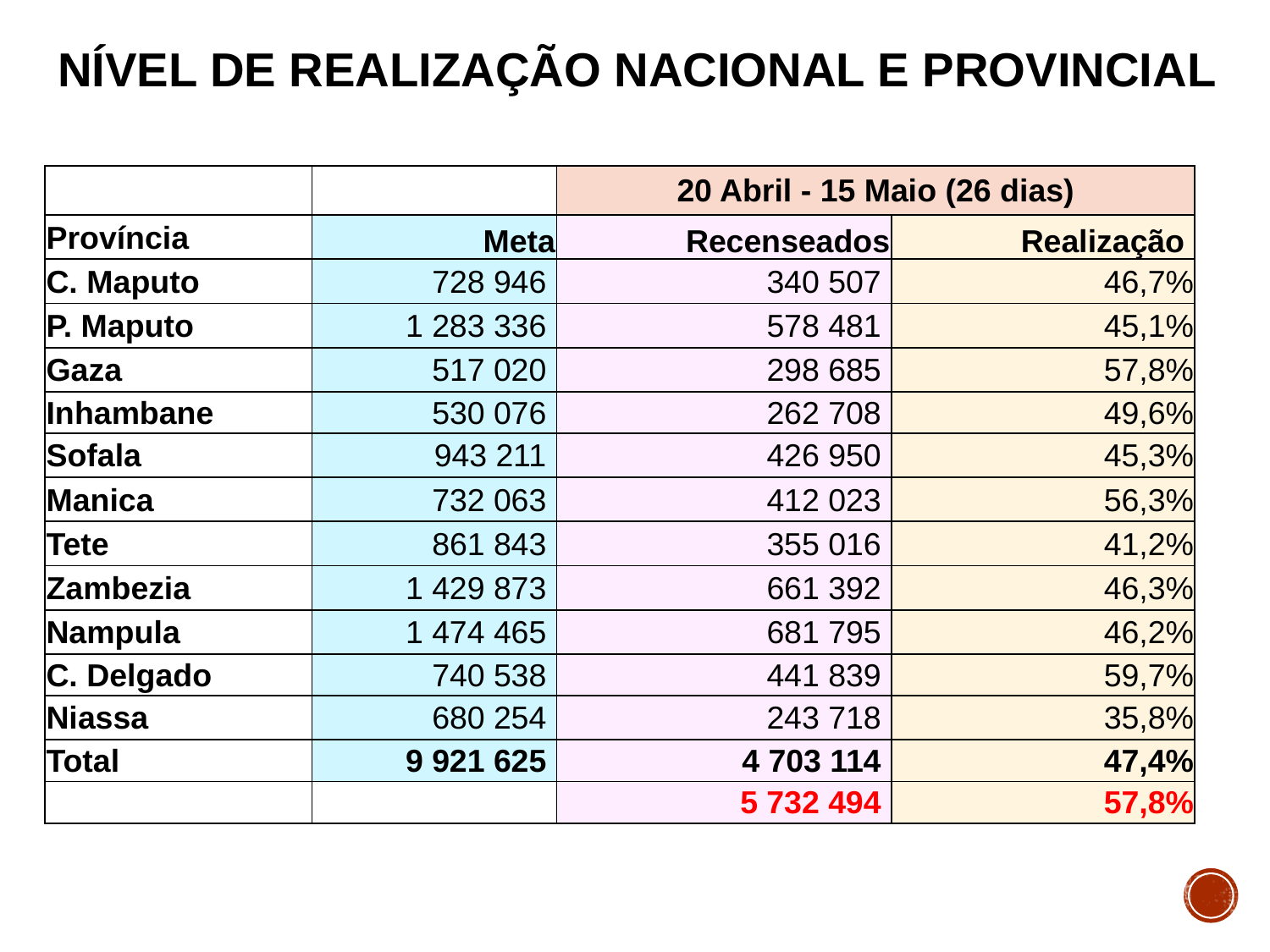

# Nível de realização nacional e provincial
|  |  | 20 Abril - 15 Maio (26 dias) |  |
| --- | --- | --- | --- |
| Província | Meta | Recenseados | Realização |
| C. Maputo | 728 946 | 340 507 | 46,7% |
| P. Maputo | 1 283 336 | 578 481 | 45,1% |
| Gaza | 517 020 | 298 685 | 57,8% |
| Inhambane | 530 076 | 262 708 | 49,6% |
| Sofala | 943 211 | 426 950 | 45,3% |
| Manica | 732 063 | 412 023 | 56,3% |
| Tete | 861 843 | 355 016 | 41,2% |
| Zambezia | 1 429 873 | 661 392 | 46,3% |
| Nampula | 1 474 465 | 681 795 | 46,2% |
| C. Delgado | 740 538 | 441 839 | 59,7% |
| Niassa | 680 254 | 243 718 | 35,8% |
| Total | 9 921 625 | 4 703 114 | 47,4% |
|  |  | 5 732 494 | 57,8% |